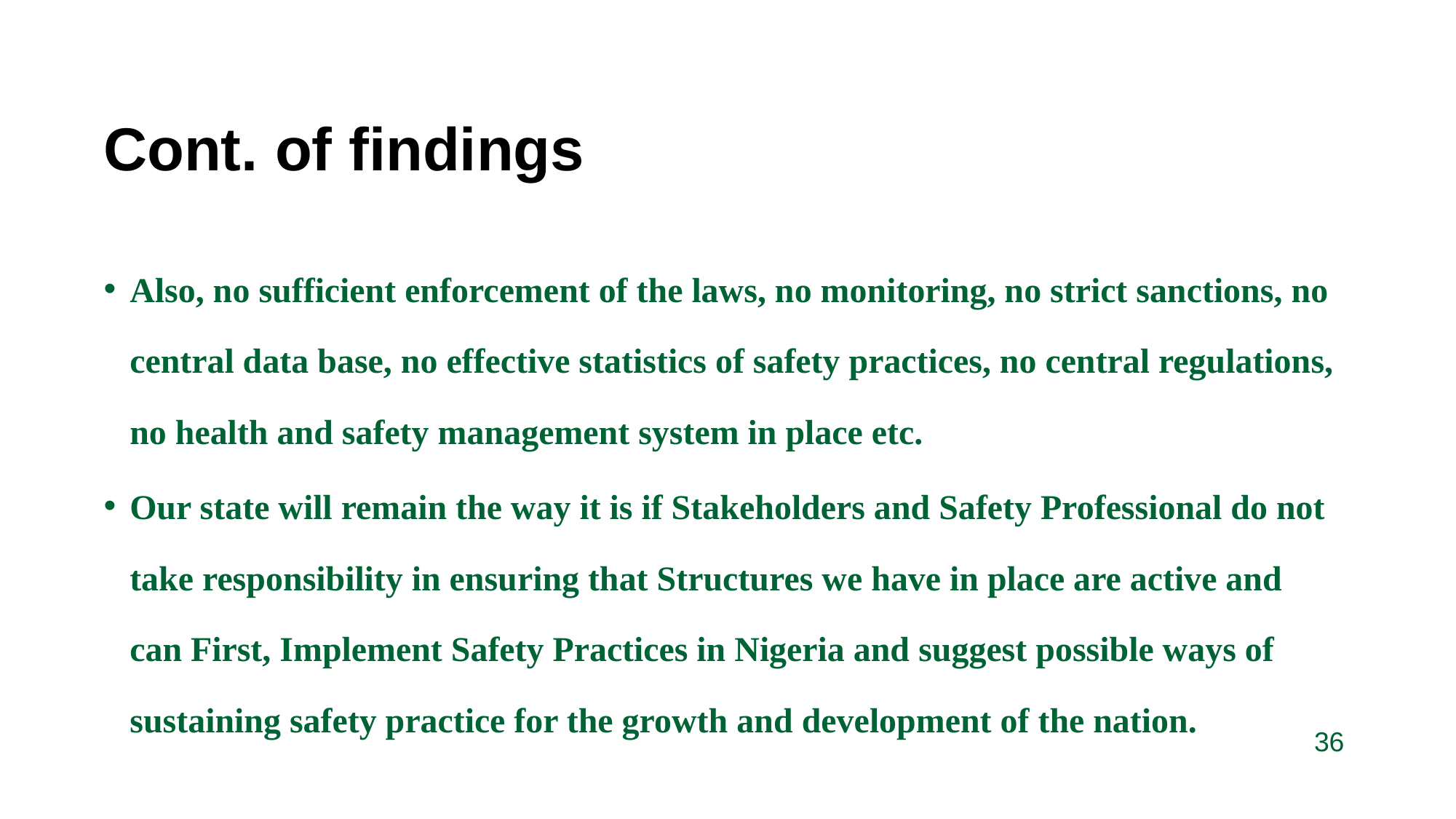

Cont. of findings
Also, no sufficient enforcement of the laws, no monitoring, no strict sanctions, no central data base, no effective statistics of safety practices, no central regulations, no health and safety management system in place etc.
Our state will remain the way it is if Stakeholders and Safety Professional do not take responsibility in ensuring that Structures we have in place are active and can First, Implement Safety Practices in Nigeria and suggest possible ways of sustaining safety practice for the growth and development of the nation.
36